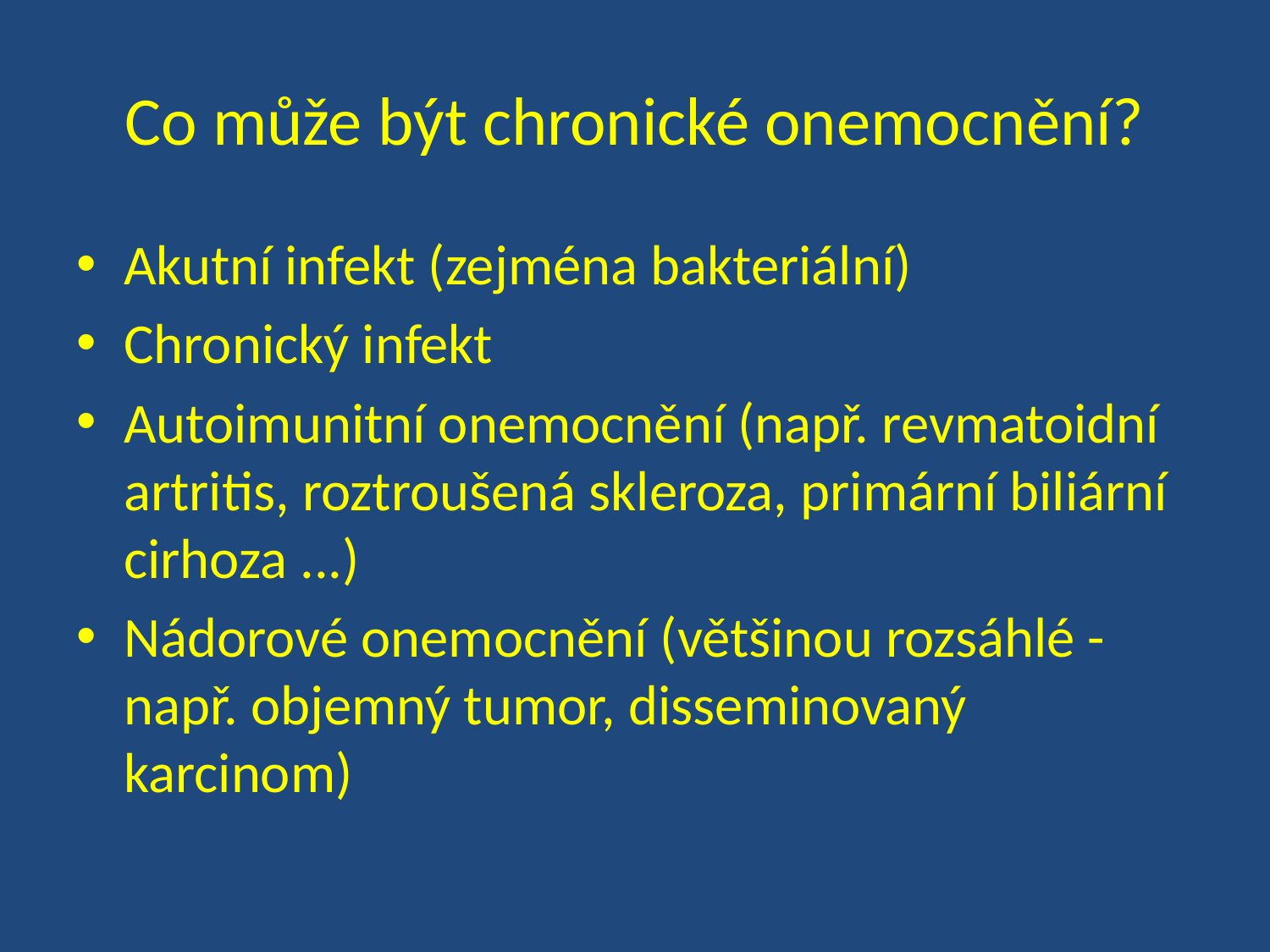

# Co může být chronické onemocnění?
Akutní infekt (zejména bakteriální)
Chronický infekt
Autoimunitní onemocnění (např. revmatoidní artritis, roztroušená skleroza, primární biliární cirhoza ...)
Nádorové onemocnění (většinou rozsáhlé - např. objemný tumor, disseminovaný karcinom)